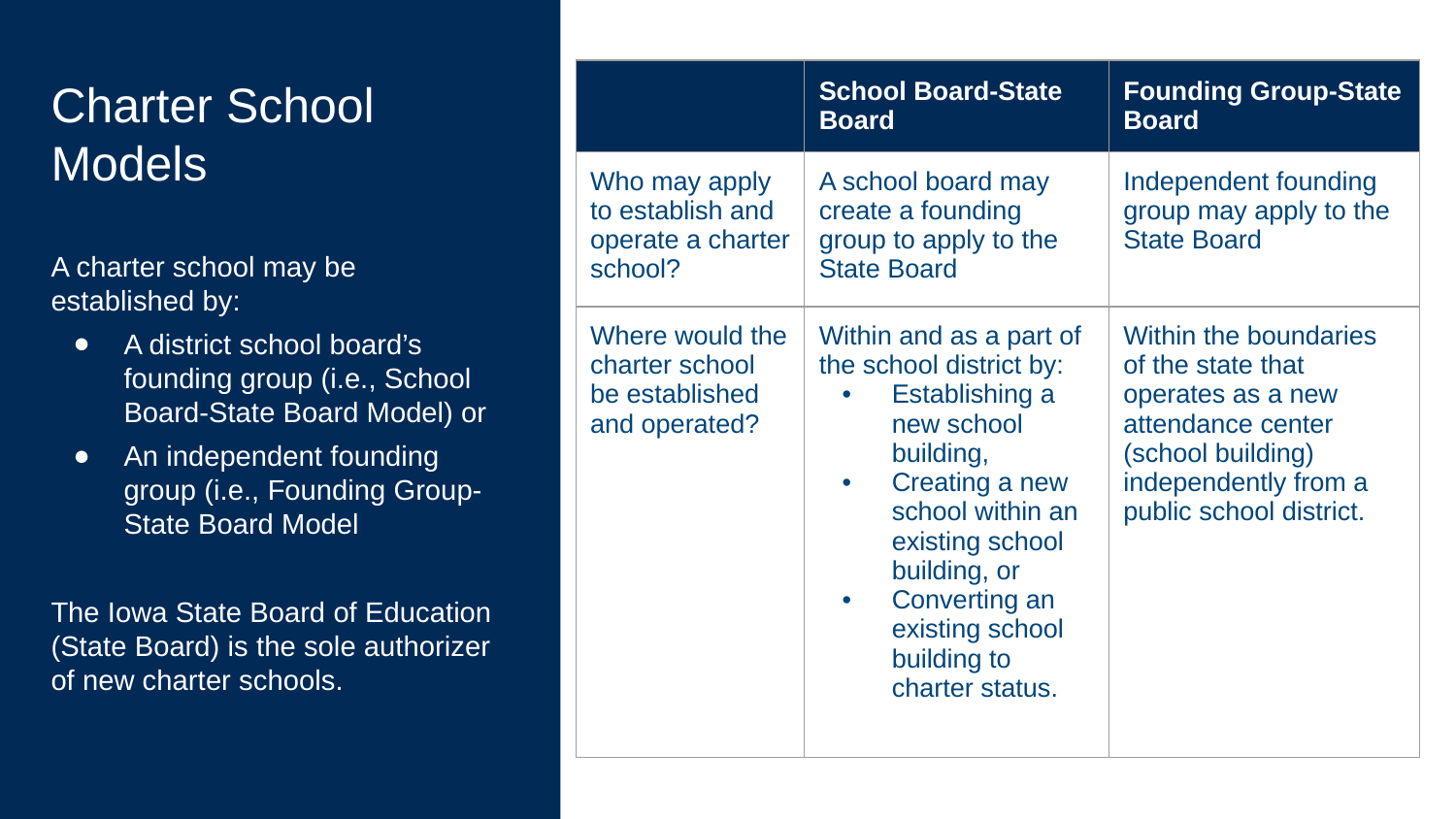

# Charter School Models
|  | School Board-State Board | Founding Group-State Board |
| --- | --- | --- |
| Who may apply to establish and operate a charter school? | A school board may create a founding group to apply to the State Board | Independent founding group may apply to the State Board |
| Where would the charter school be established and operated? | Within and as a part of the school district by: Establishing a new school building, Creating a new school within an existing school building, or Converting an existing school building to charter status. | Within the boundaries of the state that operates as a new attendance center (school building) independently from a public school district. |
A charter school may be established by:
A district school board’s founding group (i.e., School Board-State Board Model) or
An independent founding group (i.e., Founding Group-State Board Model

The Iowa State Board of Education (State Board) is the sole authorizer of new charter schools.